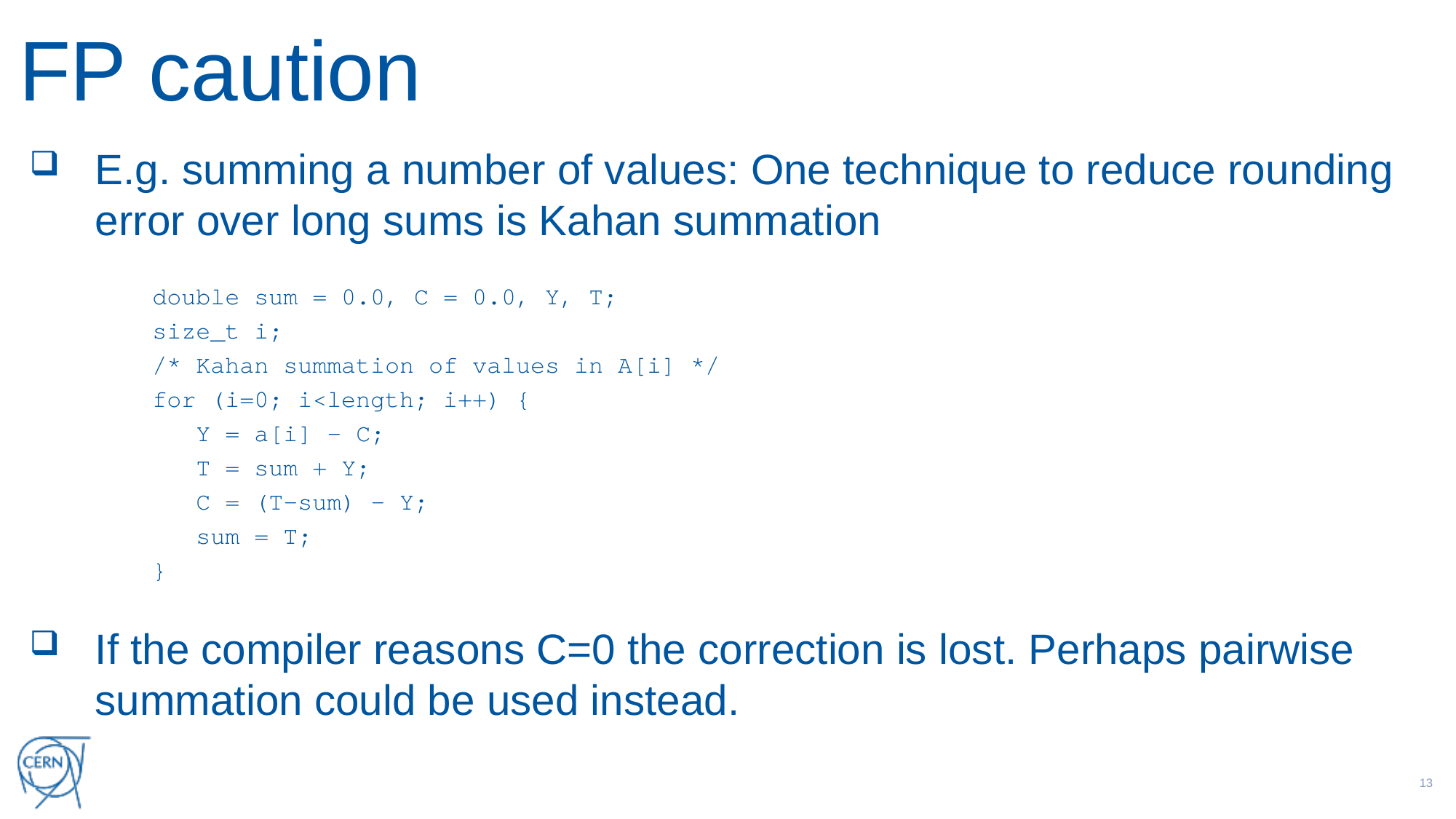

# FP caution
E.g. summing a number of values: One technique to reduce rounding error over long sums is Kahan summation

double sum = 0.0, C = 0.0, Y, T;
size_t i;
/* Kahan summation of values in A[i] */
for (i=0; i<length; i++) {
   Y = a[i] - C;
   T = sum + Y;
   C = (T-sum) - Y;
   sum = T;
}

If the compiler reasons C=0 the correction is lost. Perhaps pairwise summation could be used instead.
13